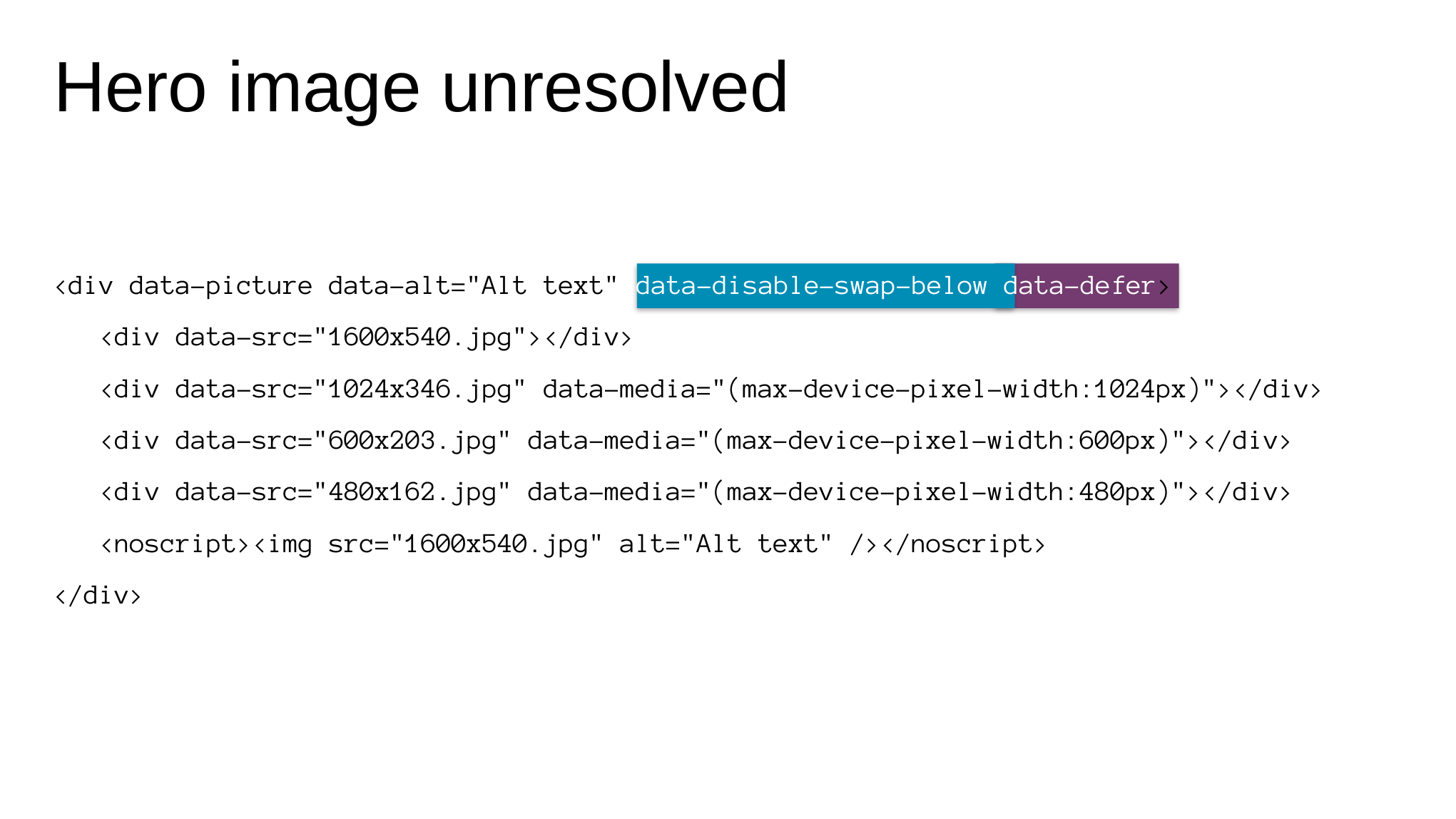

# Hero image unresolved
<div data-picture data-alt="Alt text" data-disable-swap-below data-defer>
   <div data-src="1600x540.jpg"></div>
   <div data-src="1024x346.jpg" data-media="(max-device-pixel-width:1024px)"></div>
   <div data-src="600x203.jpg" data-media="(max-device-pixel-width:600px)"></div>
   <div data-src="480x162.jpg" data-media="(max-device-pixel-width:480px)"></div>
   <noscript><img src="1600x540.jpg" alt="Alt text" /></noscript>
</div>